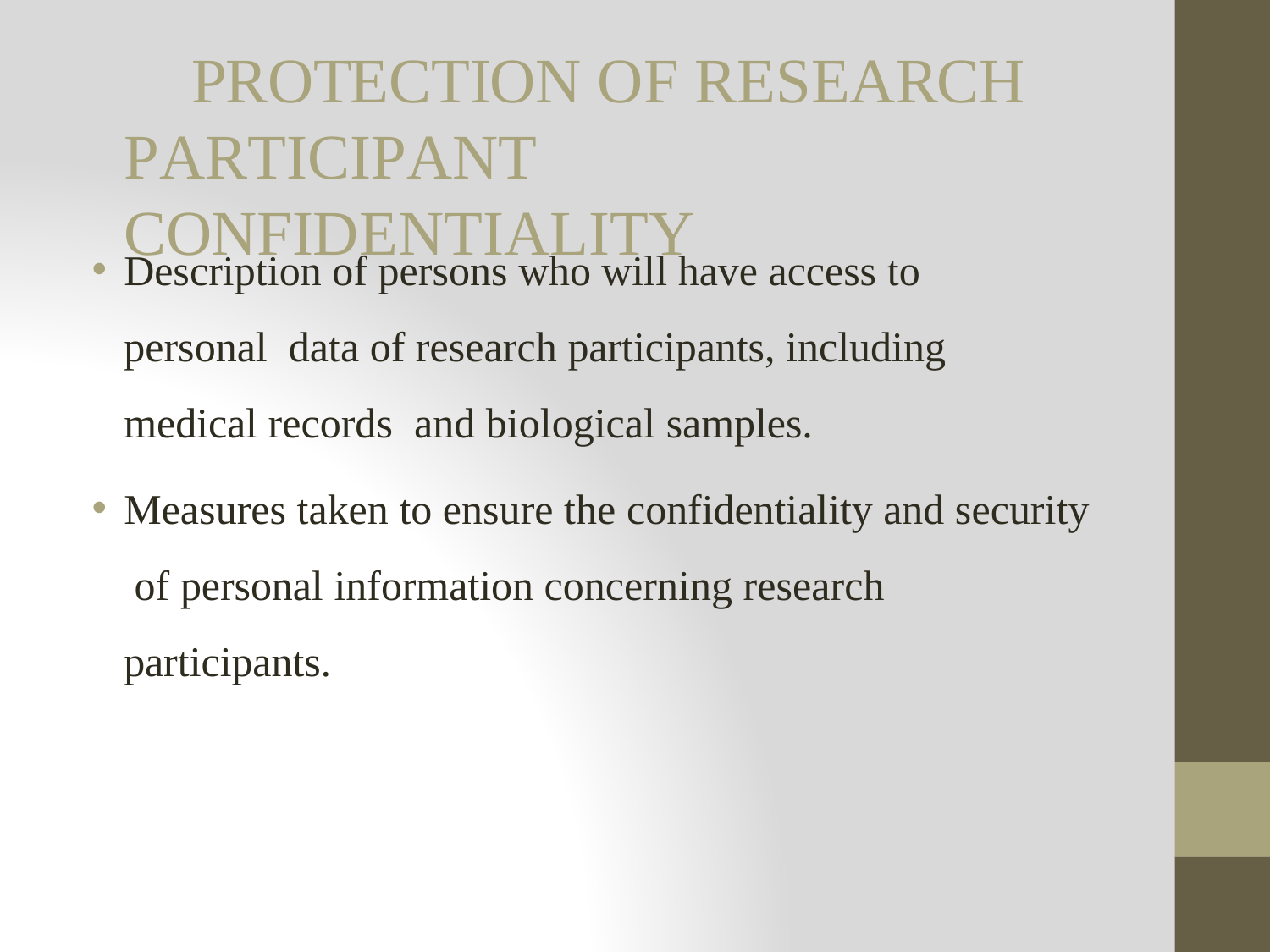

# PROTECTION OF RESEARCH  PARTICIPANT CONFIDENTIALITY
Description of persons who will have access to personal  data of research participants, including medical records  and biological samples.
Measures taken to ensure the confidentiality and security  of personal information concerning research participants.